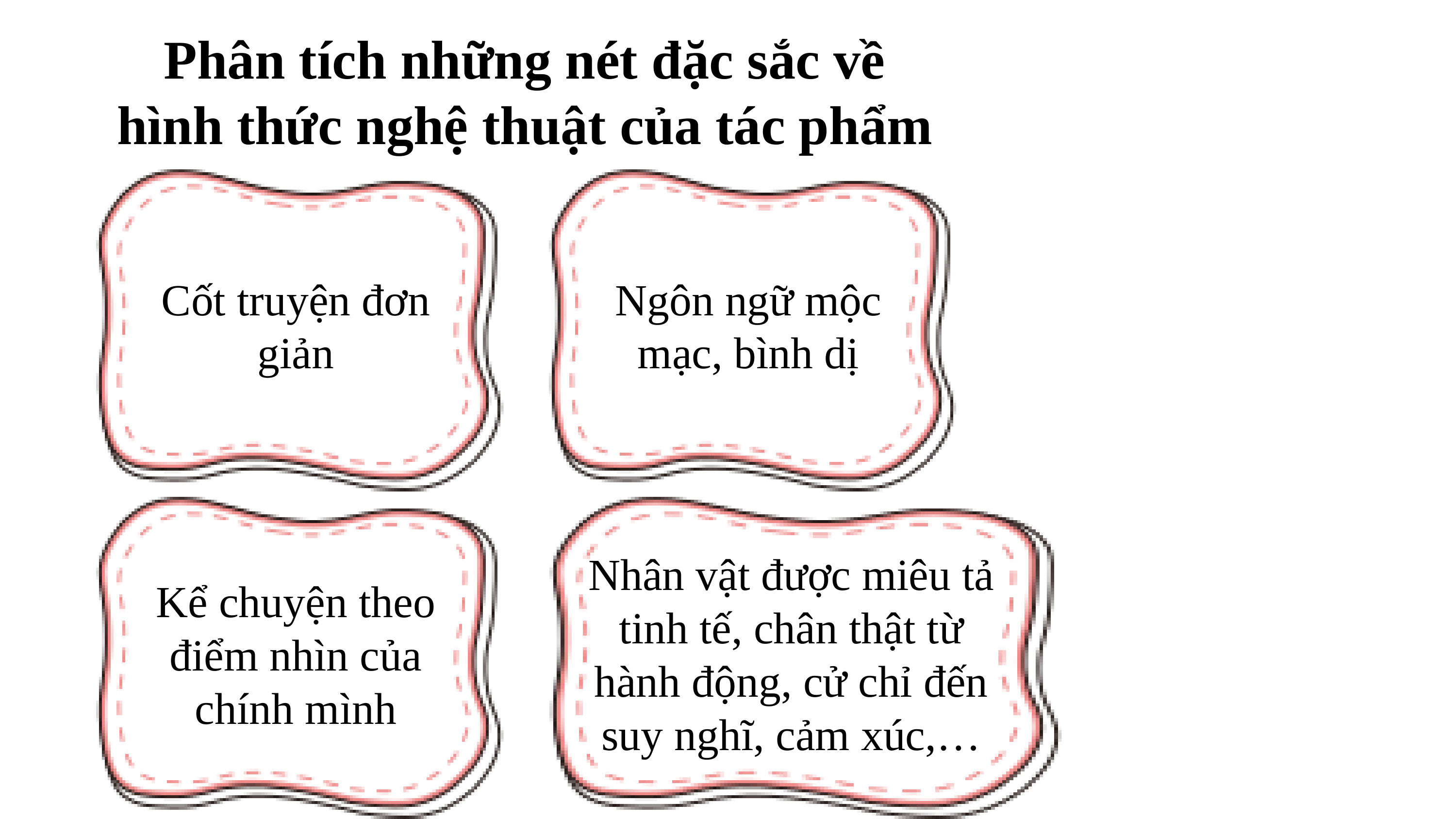

Phân tích những nét đặc sắc về hình thức nghệ thuật của tác phẩm

Cốt truyện đơn giản
Ngôn ngữ mộc mạc, bình dị

Nhân vật được miêu tả tinh tế, chân thật từ hành động, cử chỉ đến suy nghĩ, cảm xúc,…
Kể chuyện theo điểm nhìn của chính mình